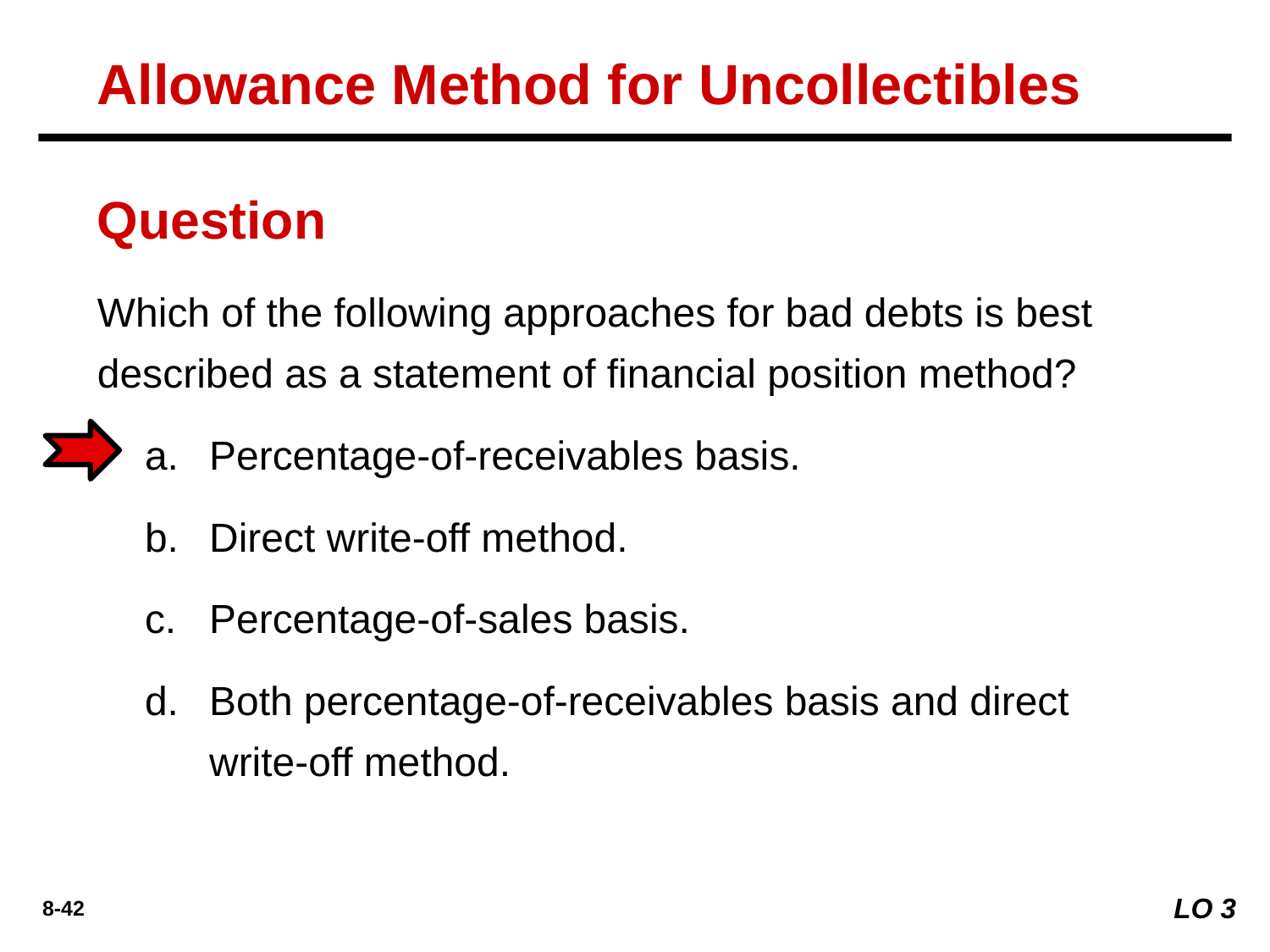

Allowance Method for Uncollectibles

Question
Which of the following approaches for bad debts is best described as a statement of financial position method?
Percentage-of-receivables basis.
Direct write-off method.
Percentage-of-sales basis.
Both percentage-of-receivables basis and direct write-off method.

LO 3